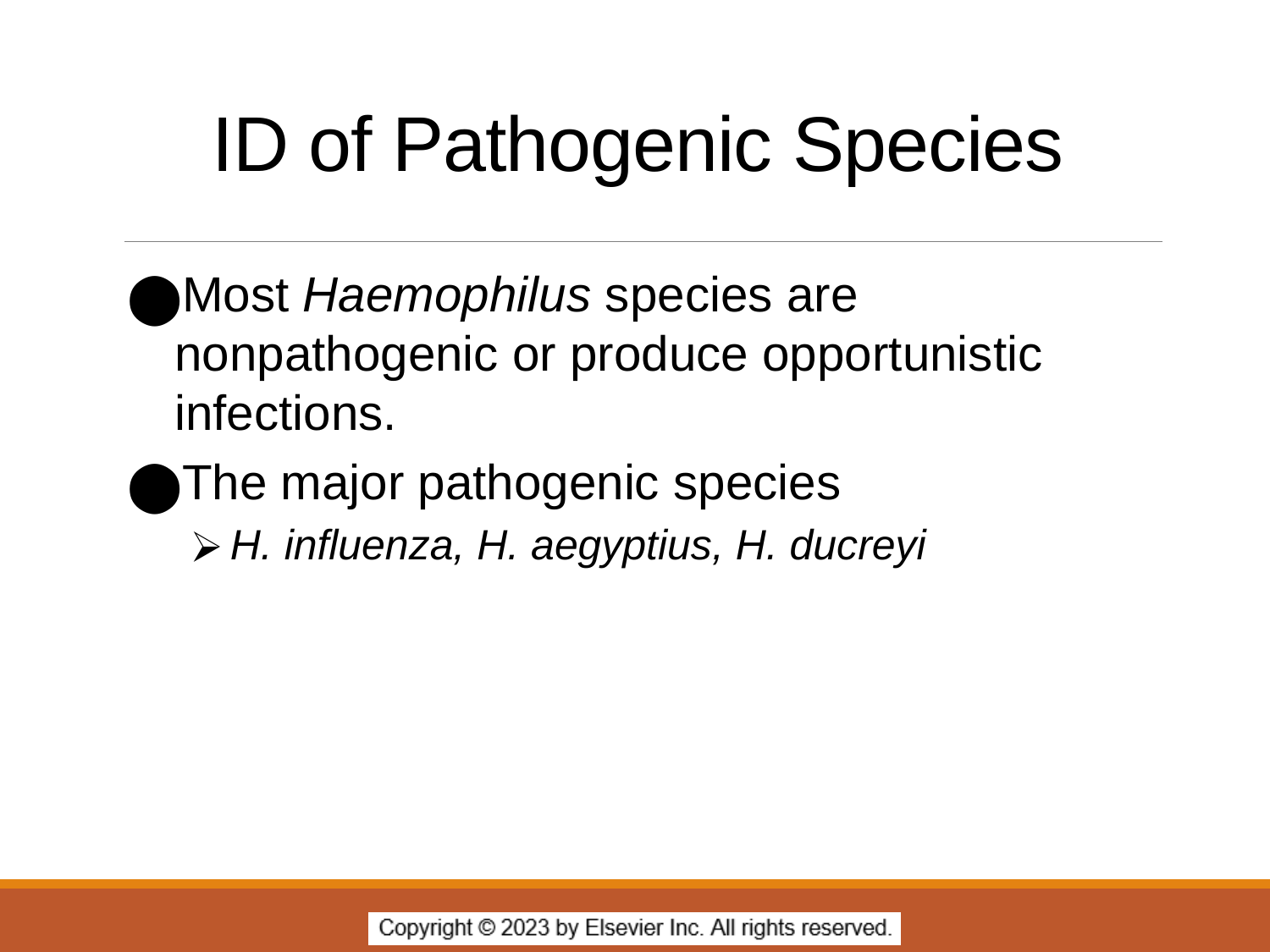

# ID of Pathogenic Species
Most Haemophilus species are nonpathogenic or produce opportunistic infections.
The major pathogenic species
H. influenza, H. aegyptius, H. ducreyi